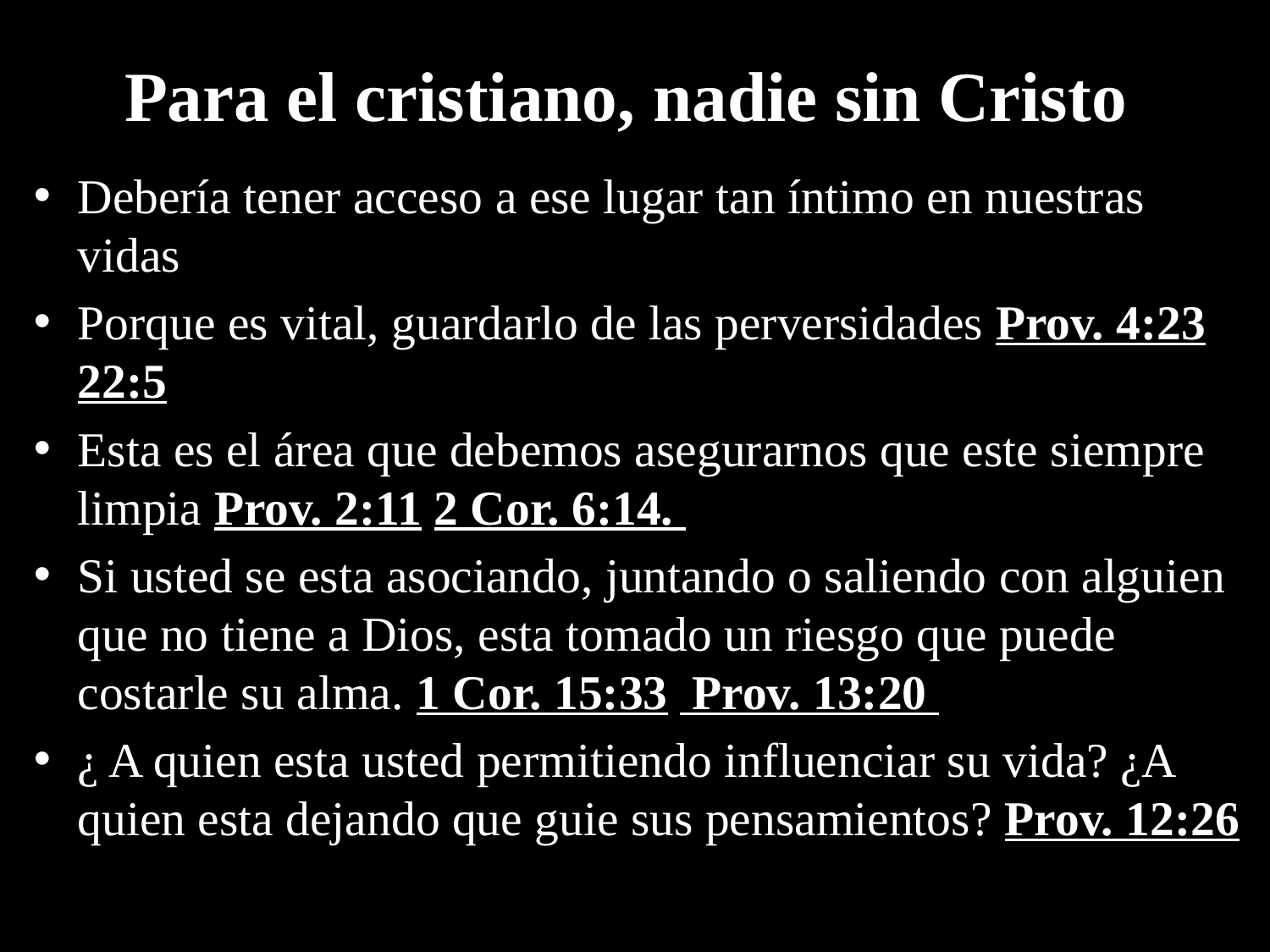

# Para el cristiano, nadie sin Cristo
Debería tener acceso a ese lugar tan íntimo en nuestras vidas
Porque es vital, guardarlo de las perversidades Prov. 4:23  22:5
Esta es el área que debemos asegurarnos que este siempre limpia Prov. 2:11 2 Cor. 6:14.
Si usted se esta asociando, juntando o saliendo con alguien que no tiene a Dios, esta tomado un riesgo que puede costarle su alma. 1 Cor. 15:33  Prov. 13:20
¿ A quien esta usted permitiendo influenciar su vida? ¿A quien esta dejando que guie sus pensamientos? Prov. 12:26